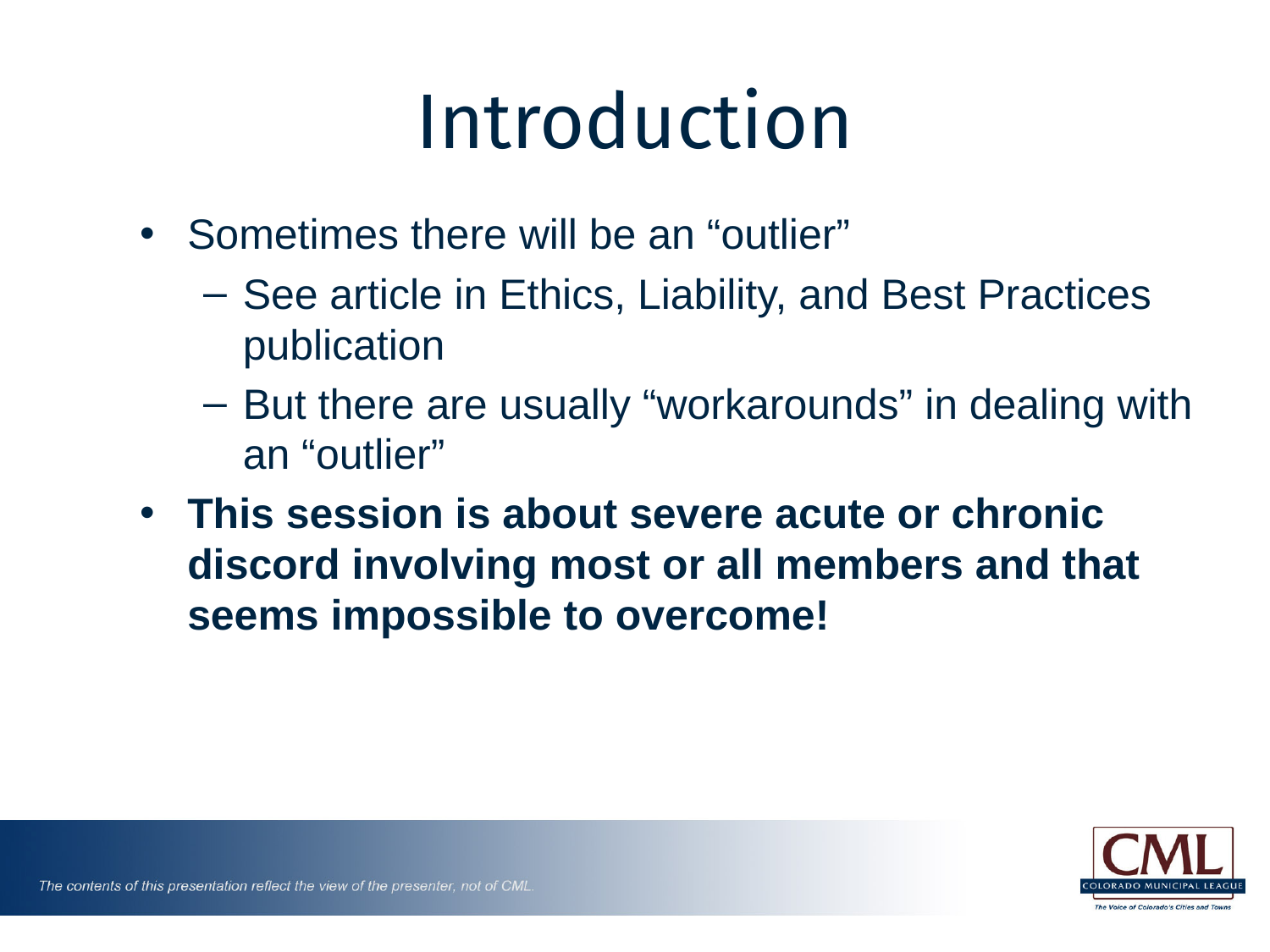

# Introduction
Sometimes there will be an “outlier”
See article in Ethics, Liability, and Best Practices publication
But there are usually “workarounds” in dealing with an “outlier”
This session is about severe acute or chronic discord involving most or all members and that seems impossible to overcome!